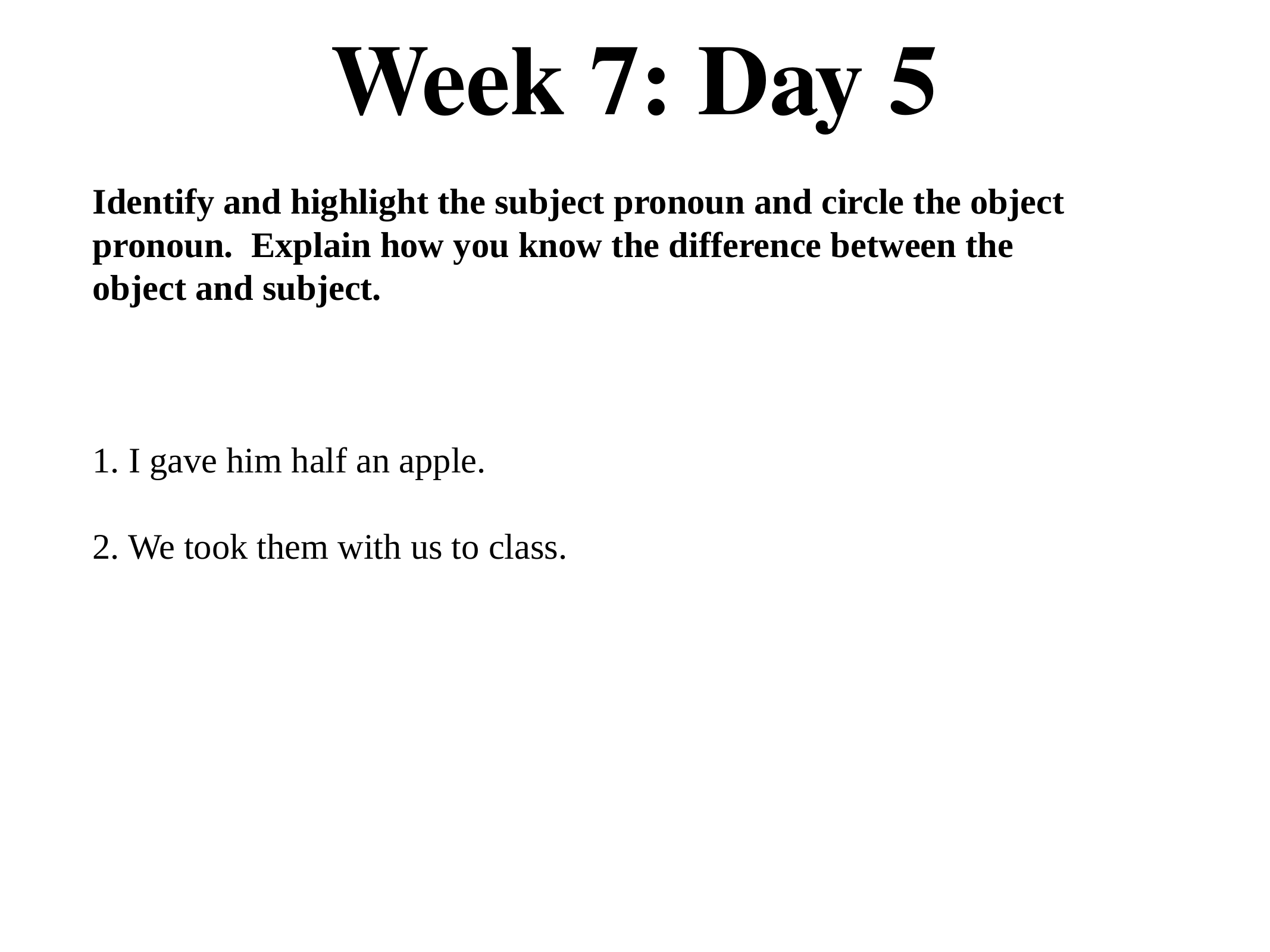

# Week 7: Day 5
Identify and highlight the subject pronoun and circle the object pronoun.  Explain how you know the difference between the object and subject.

1. I gave him half an apple.

2. We took them with us to class.